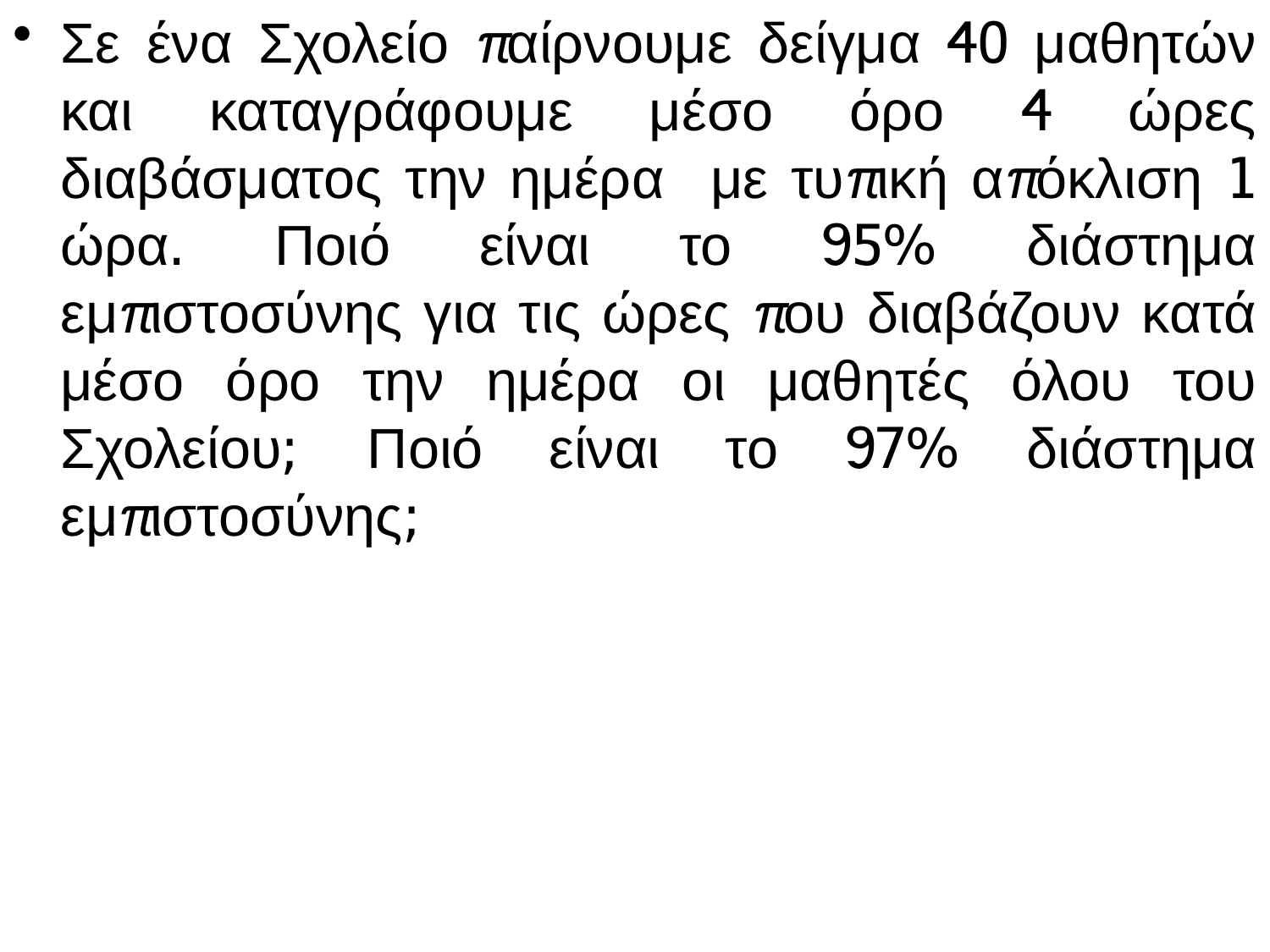

Σε ένα Σχολείο παίρνουμε δείγμα 40 μαθητών και καταγράφουμε μέσο όρο 4 ώρες διαβάσματος την ημέρα  με τυπική απόκλιση 1 ώρα. Ποιό είναι το 95% διάστημα εμπιστοσύνης για τις ώρες που διαβάζουν κατά μέσο όρο την ημέρα οι μαθητές όλου του Σχολείου; Ποιό είναι το 97% διάστημα εμπιστοσύνης;